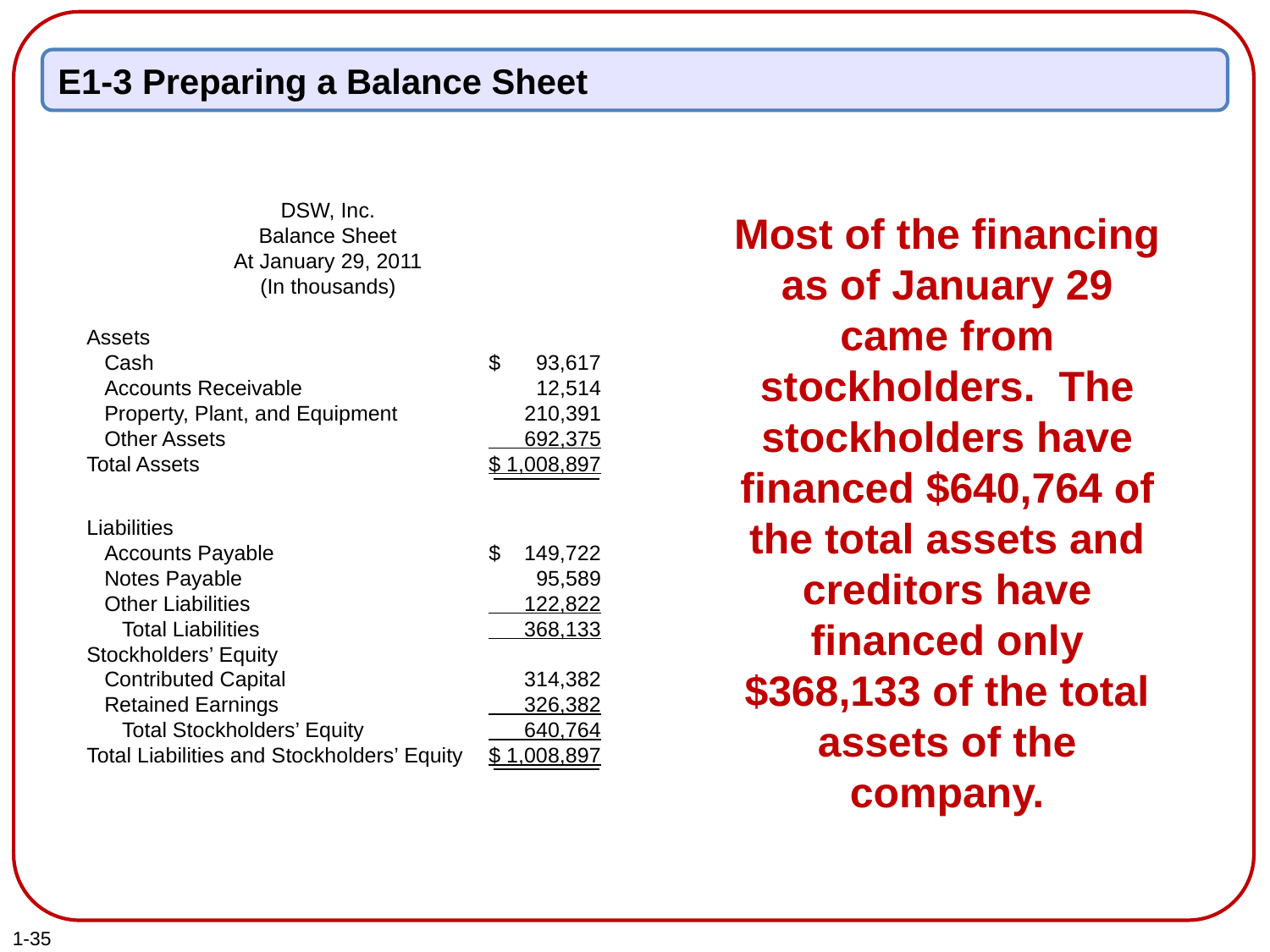

E1-3 Preparing a Balance Sheet
DSW, Inc.
Balance Sheet
At January 29, 2011
(In thousands)
Assets
   Cash
   Accounts Receivable
   Property, Plant, and Equipment
   Other Assets
Total Assets

$      93,617
12,514
210,391
      692,375
$ 1,008,897
Most of the financing as of January 29 came from stockholders.  The stockholders have financed $640,764 of the total assets and creditors have financed only $368,133 of the total assets of the company.
Liabilities
   Accounts Payable
   Notes Payable
   Other Liabilities
      Total Liabilities
Stockholders’ Equity
   Contributed Capital
   Retained Earnings
      Total Stockholders’ Equity
Total Liabilities and Stockholders’ Equity

$    149,722
95,589
      122,822
      368,133

314,382
      326,382
      640,764
$ 1,008,897